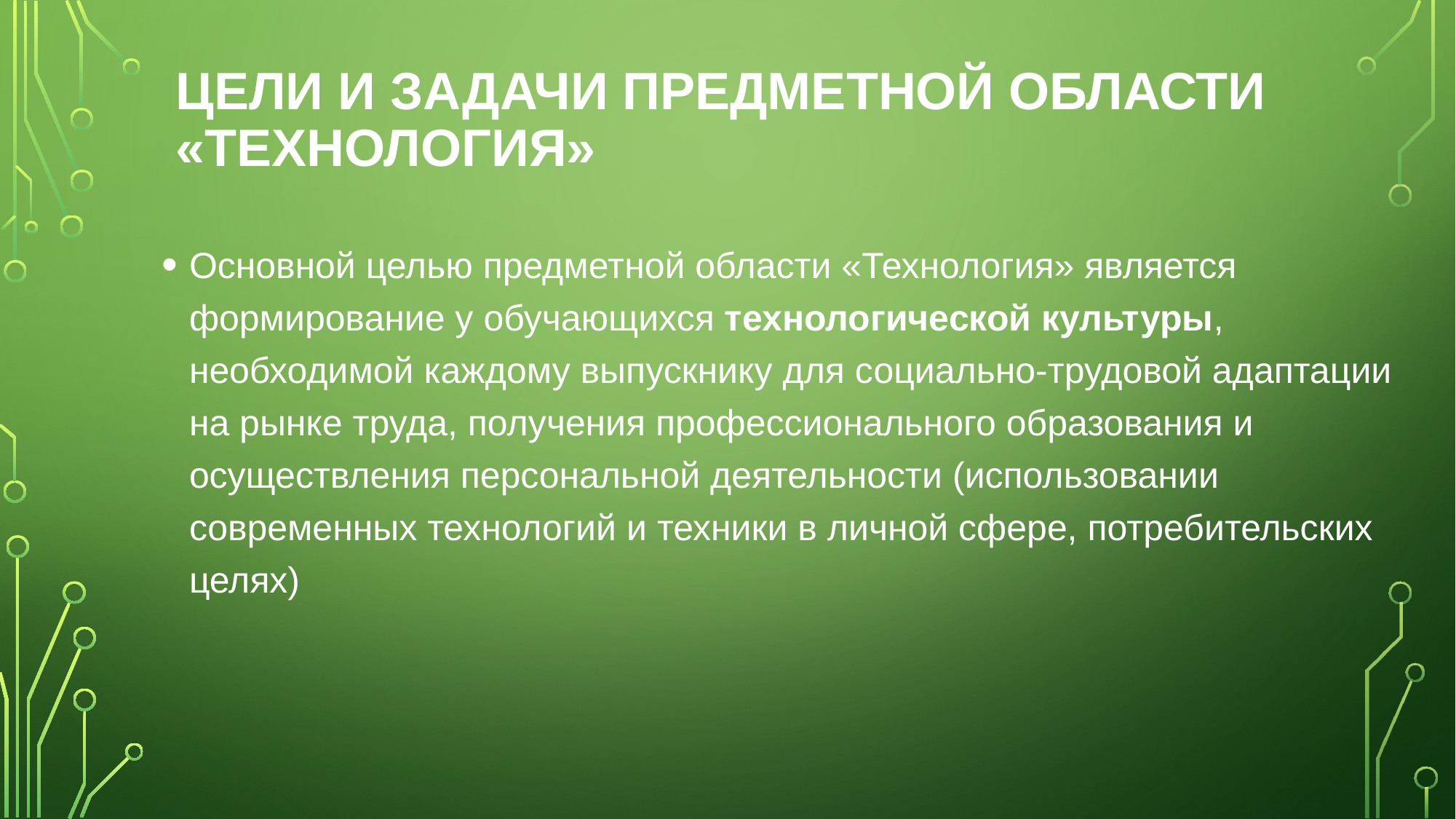

# Цели и задачи предметной области «технология»
Основной целью предметной области «Технология» является формирование у обучающихся технологической культуры, необходимой каждому выпускнику для социально-трудовой адаптации на рынке труда, получения профессионального образования и осуществления персональной деятельности (использовании современных технологий и техники в личной сфере, потребительских целях)